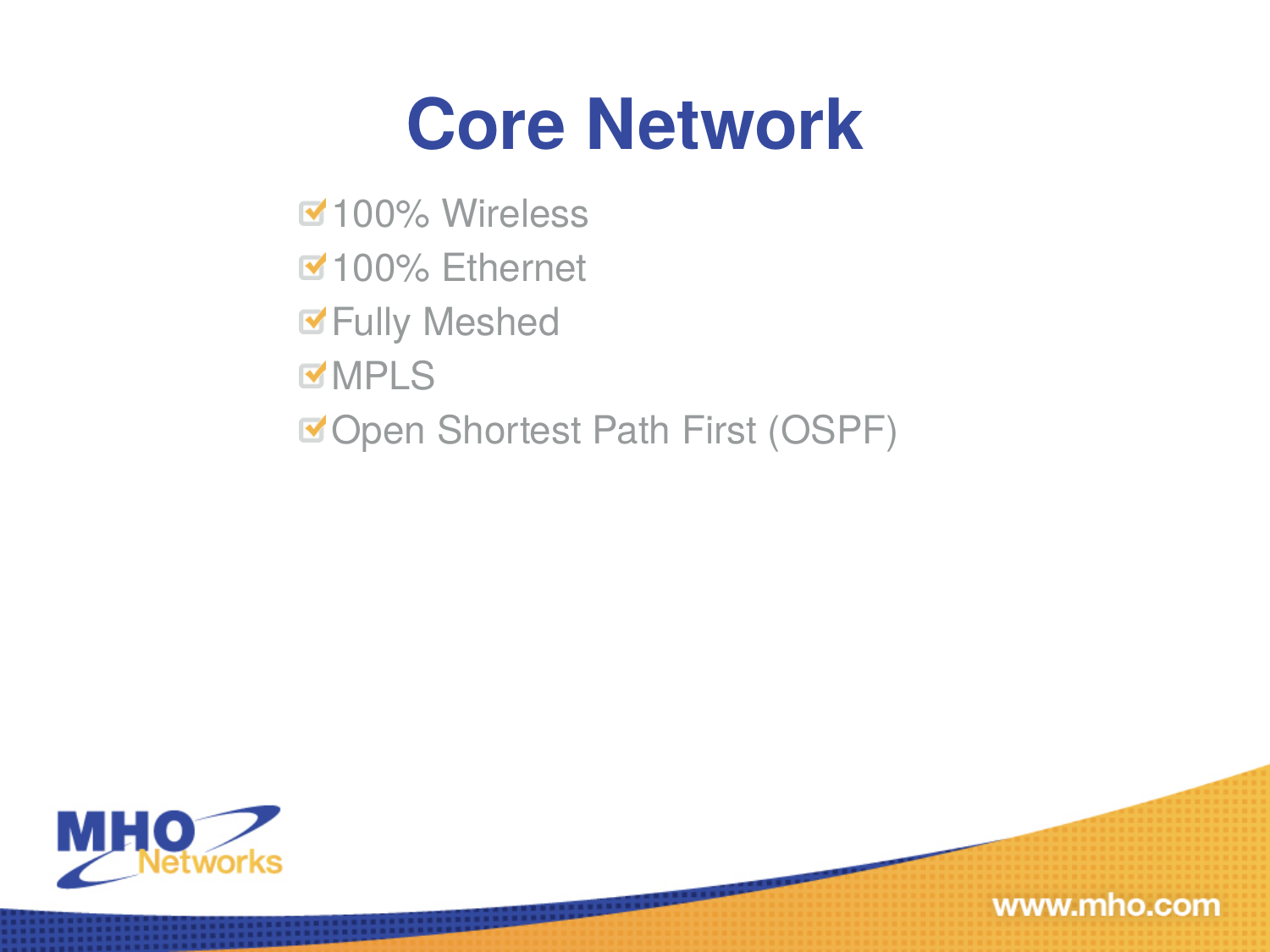

# Core Network
100% Wireless
100% Ethernet
Fully Meshed
MPLS
Open Shortest Path First (OSPF)